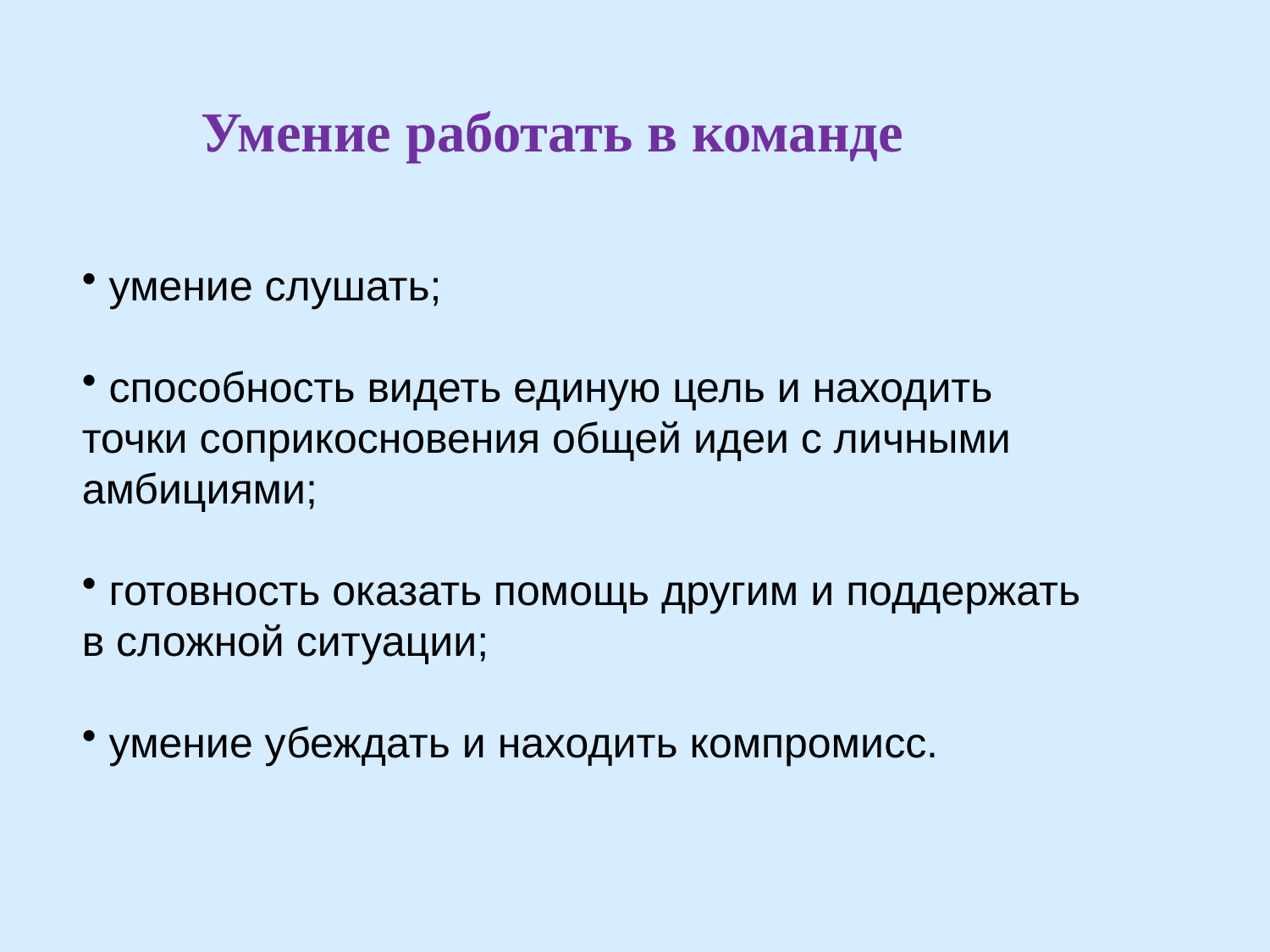

Умение работать в команде

 умение слушать;

 способность видеть единую цель и находить точки соприкосновения общей идеи с личными амбициями;

 готовность оказать помощь другим и поддержать в сложной ситуации;

 умение убеждать и находить компромисс.